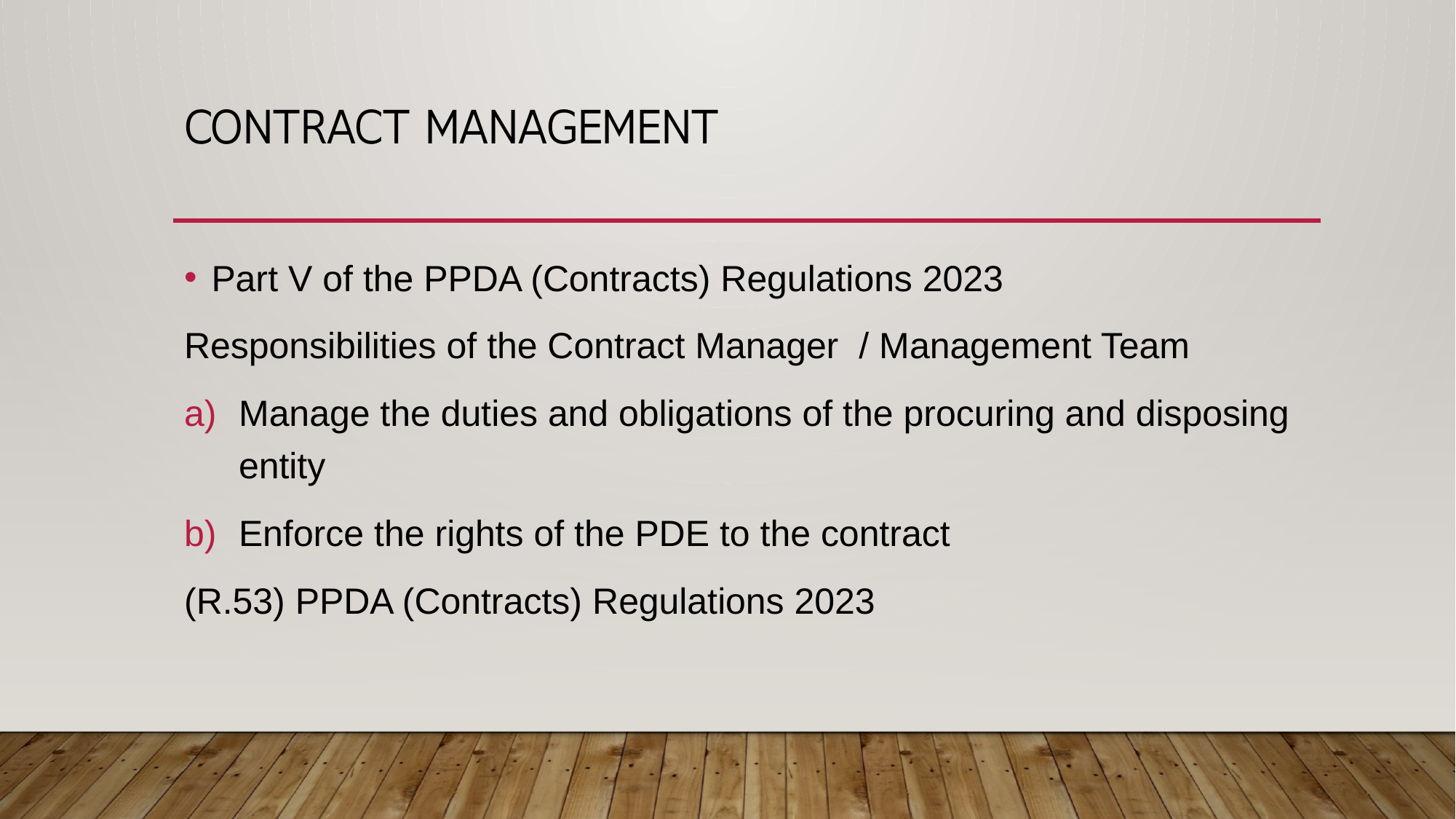

# CONTRACT MANAGEMENT
Part V of the PPDA (Contracts) Regulations 2023
Responsibilities of the Contract Manager  / Management Team
Manage the duties and obligations of the procuring and disposing entity
Enforce the rights of the PDE to the contract
(R.53) PPDA (Contracts) Regulations 2023